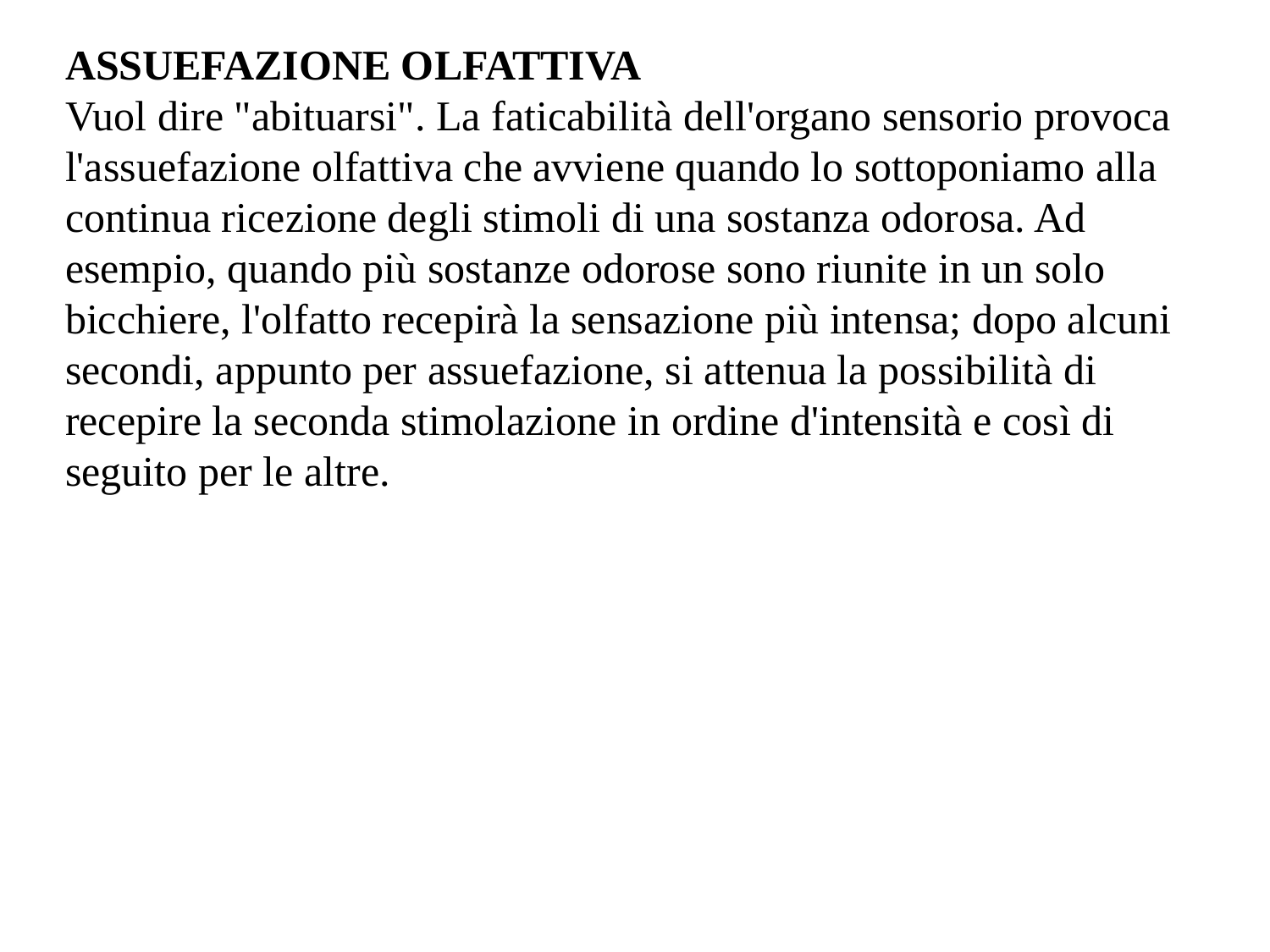

ASSUEFAZIONE OLFATTIVA
Vuol dire "abituarsi". La faticabilità dell'organo sensorio provoca l'assuefazione olfattiva che avviene quando lo sottoponiamo alla continua ricezione degli stimoli di una sostanza odorosa. Ad esempio, quando più sostanze odorose sono riunite in un solo bicchiere, l'olfatto recepirà la sensazione più intensa; dopo alcuni secondi, appunto per assuefazione, si attenua la possibilità di recepire la seconda stimolazione in ordine d'intensità e così di seguito per le altre.